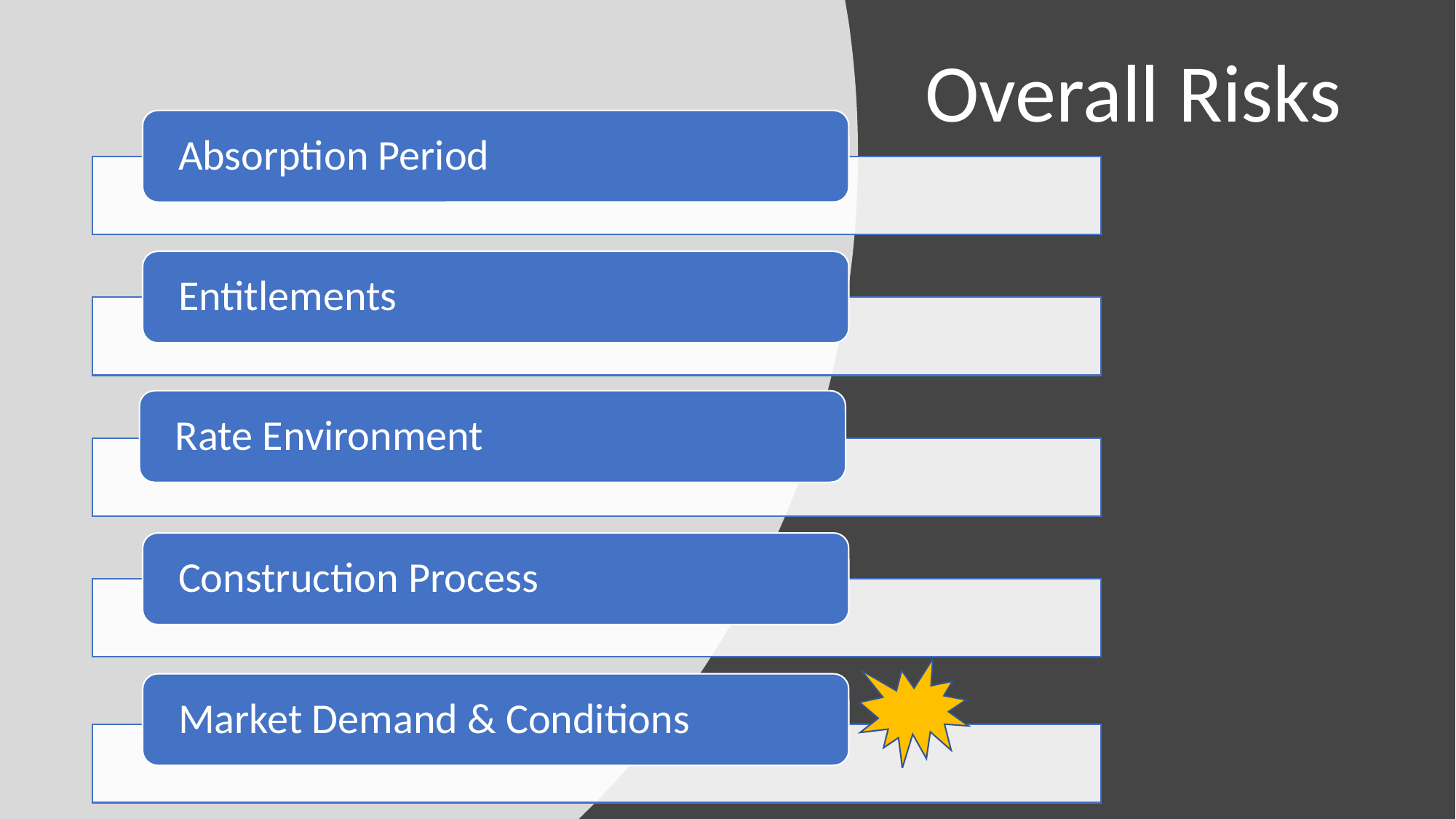

Overall Risks
Absorption Period
Entitlements
Rate Environment
Construction Process
Market Demand & Conditions